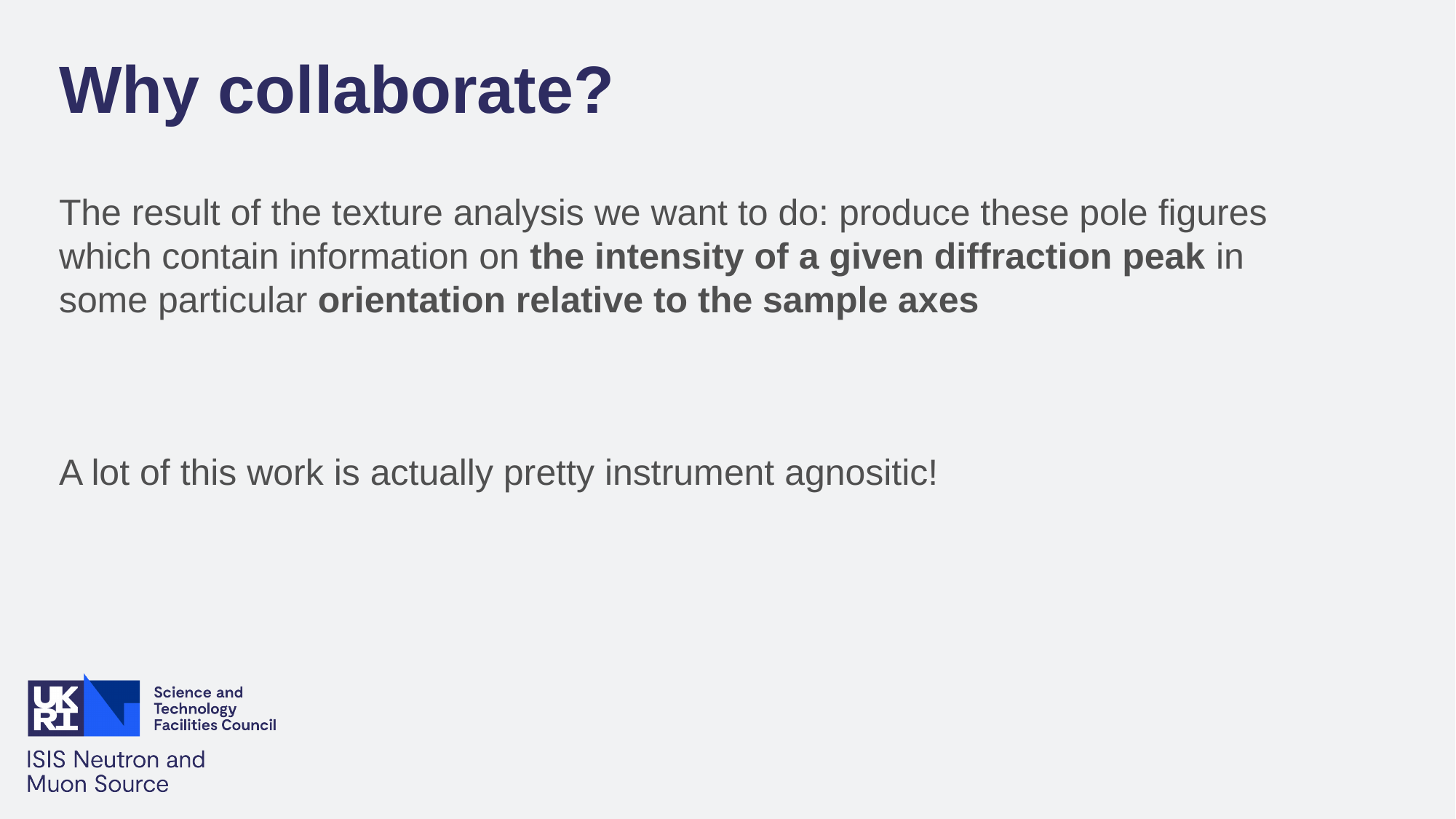

Why collaborate?
The result of the texture analysis we want to do: produce these pole figures which contain information on the intensity of a given diffraction peak in some particular orientation relative to the sample axes
A lot of this work is actually pretty instrument agnositic!